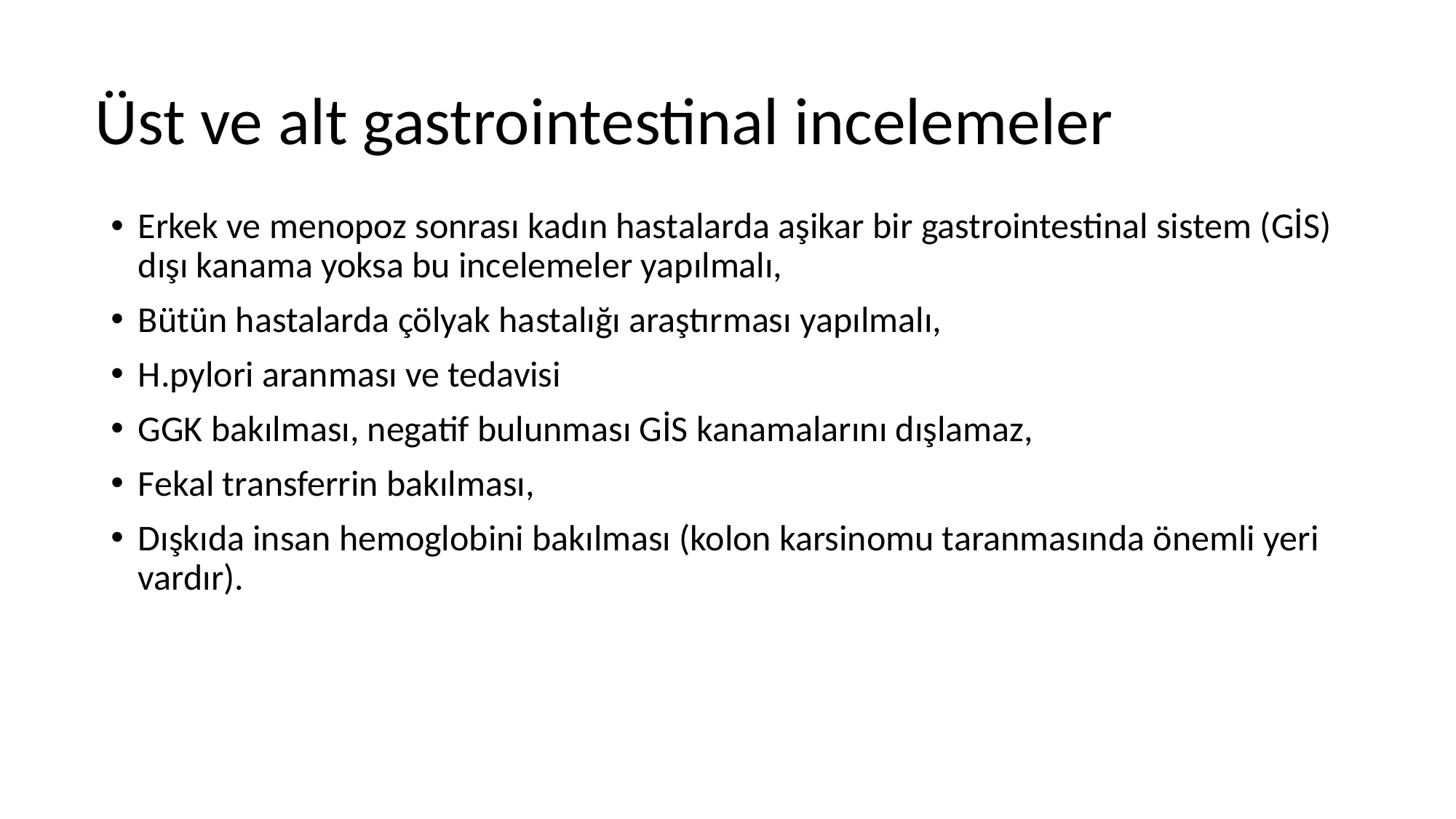

# Üst ve alt gastrointestinal incelemeler
Erkek ve menopoz sonrası kadın hastalarda aşikar bir gastrointestinal sistem (GİS) dışı kanama yoksa bu incelemeler yapılmalı,
Bütün hastalarda çölyak hastalığı araştırması yapılmalı,
H.pylori aranması ve tedavisi
GGK bakılması, negatif bulunması GİS kanamalarını dışlamaz,
Fekal transferrin bakılması,
Dışkıda insan hemoglobini bakılması (kolon karsinomu taranmasında önemli yeri vardır).